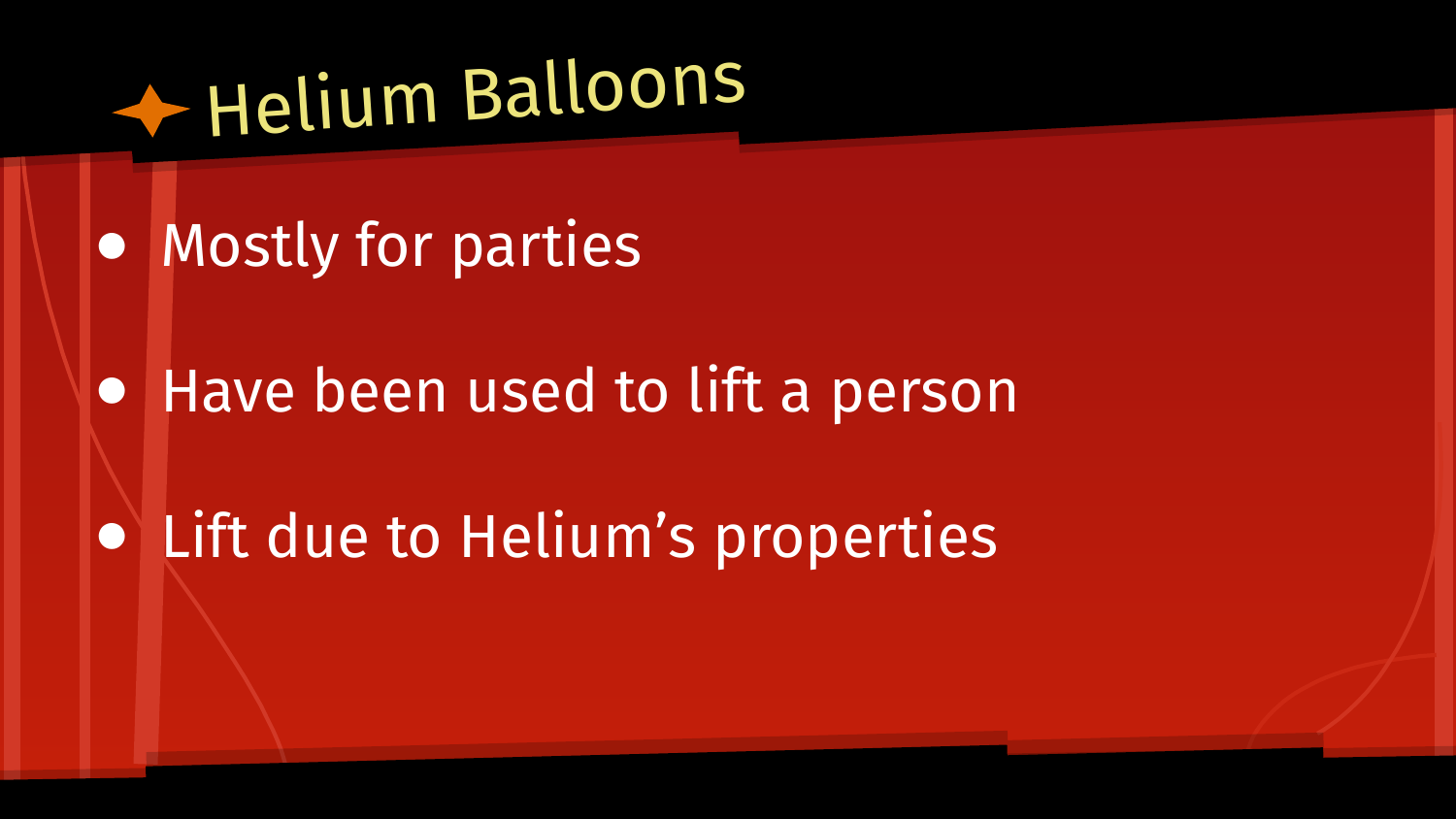

# Helium Balloons
Mostly for parties

Have been used to lift a person

Lift due to Helium’s properties